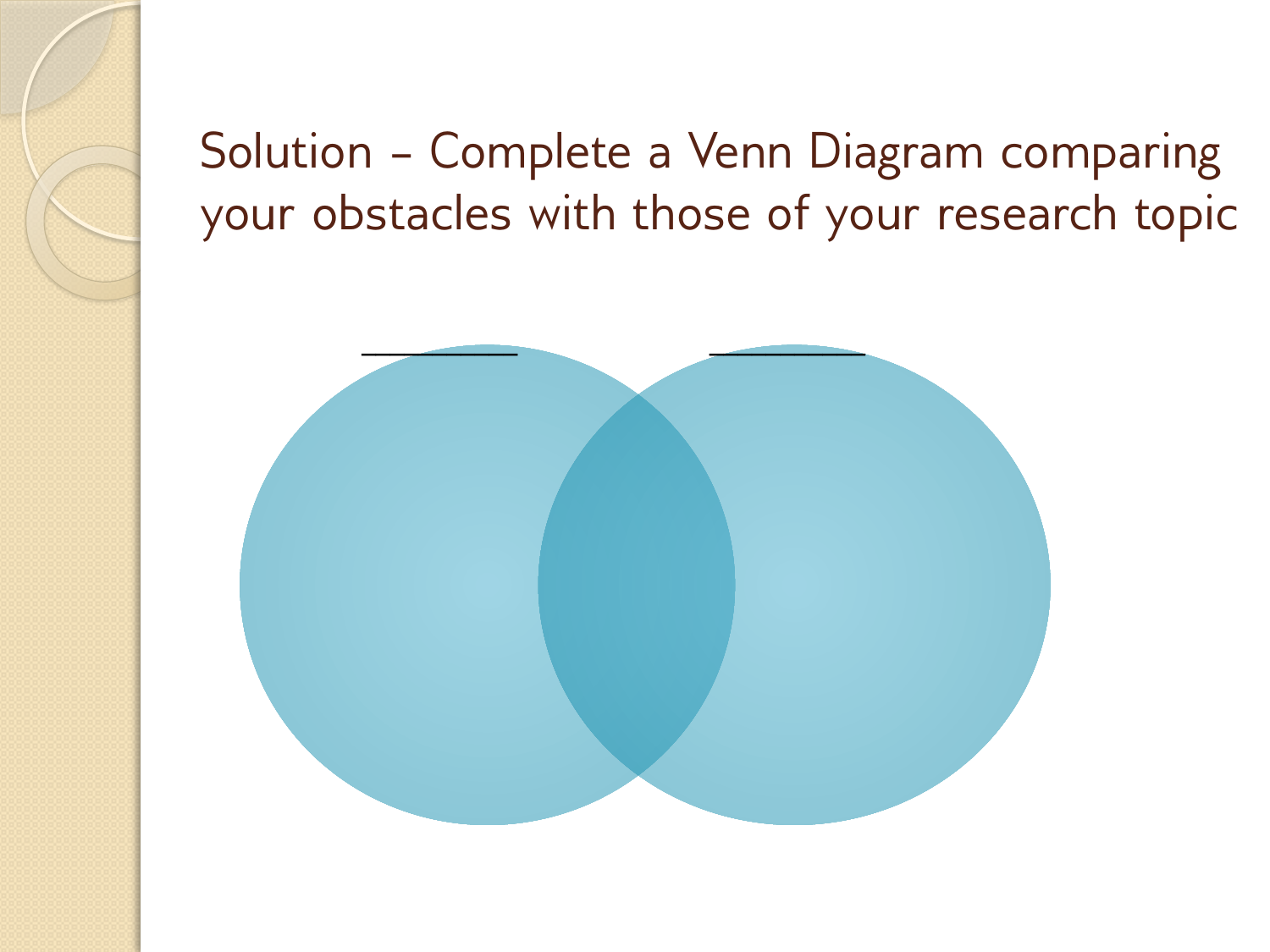

# Solution – Complete a Venn Diagram comparing your obstacles with those of your research topic

___________
___________